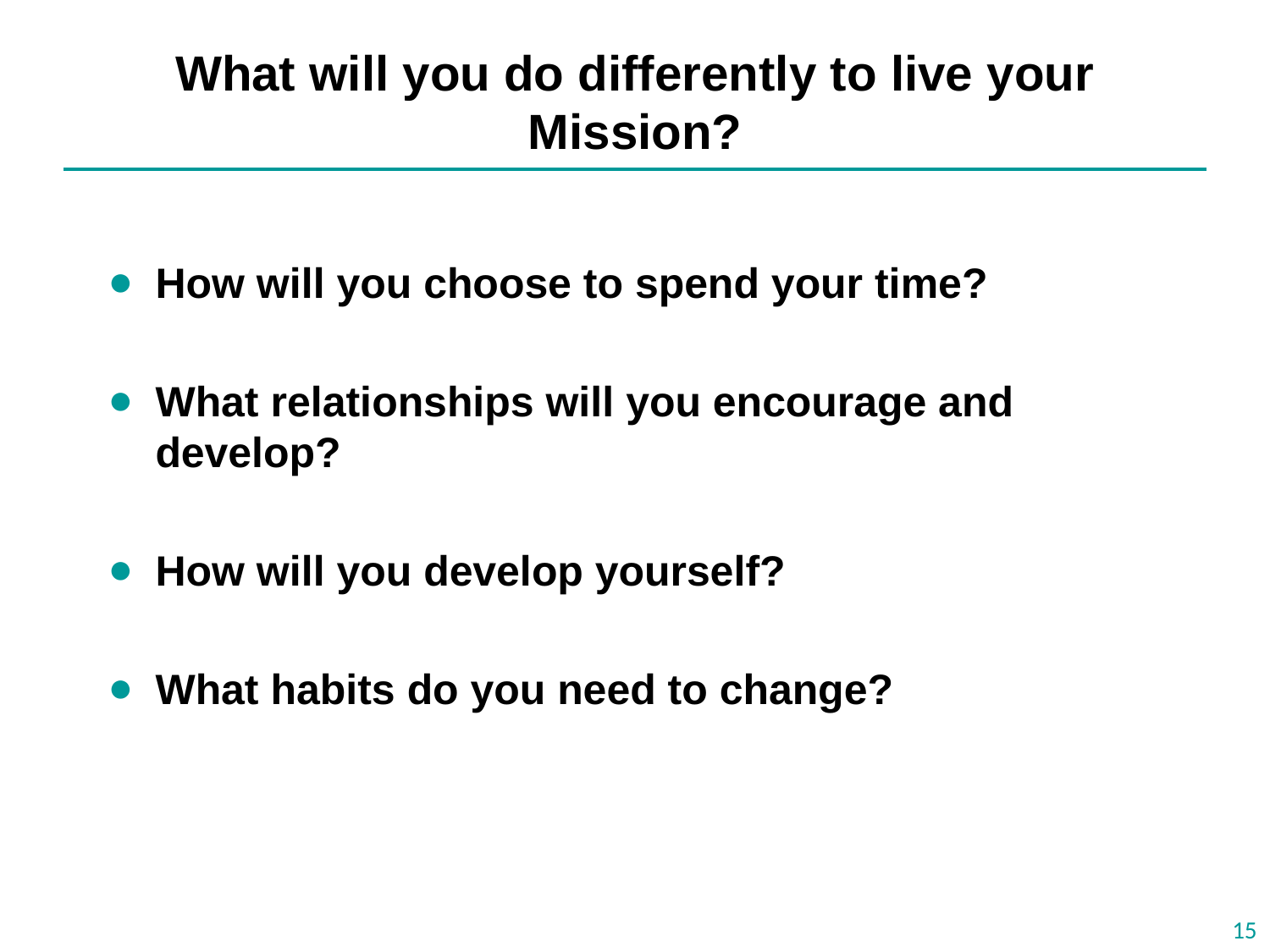

# What will you do differently to live your Mission?

How will you choose to spend your time?

What relationships will you encourage and develop?

How will you develop yourself?

What habits do you need to change?